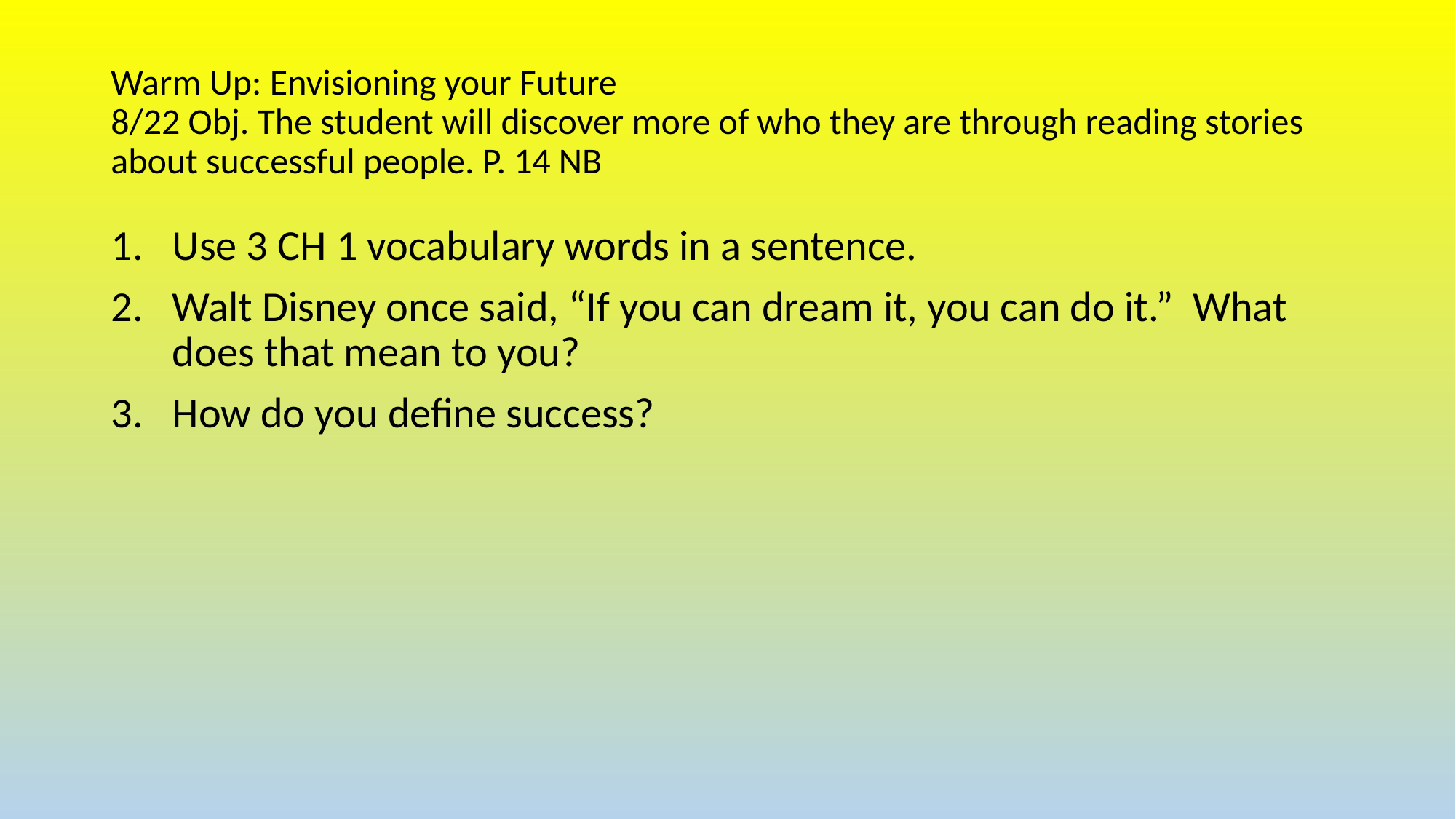

# Warm Up: Envisioning your Future 8/22 Obj. The student will discover more of who they are through reading stories about successful people. P. 14 NB
Use 3 CH 1 vocabulary words in a sentence.
Walt Disney once said, “If you can dream it, you can do it.”  What does that mean to you?
How do you define success?